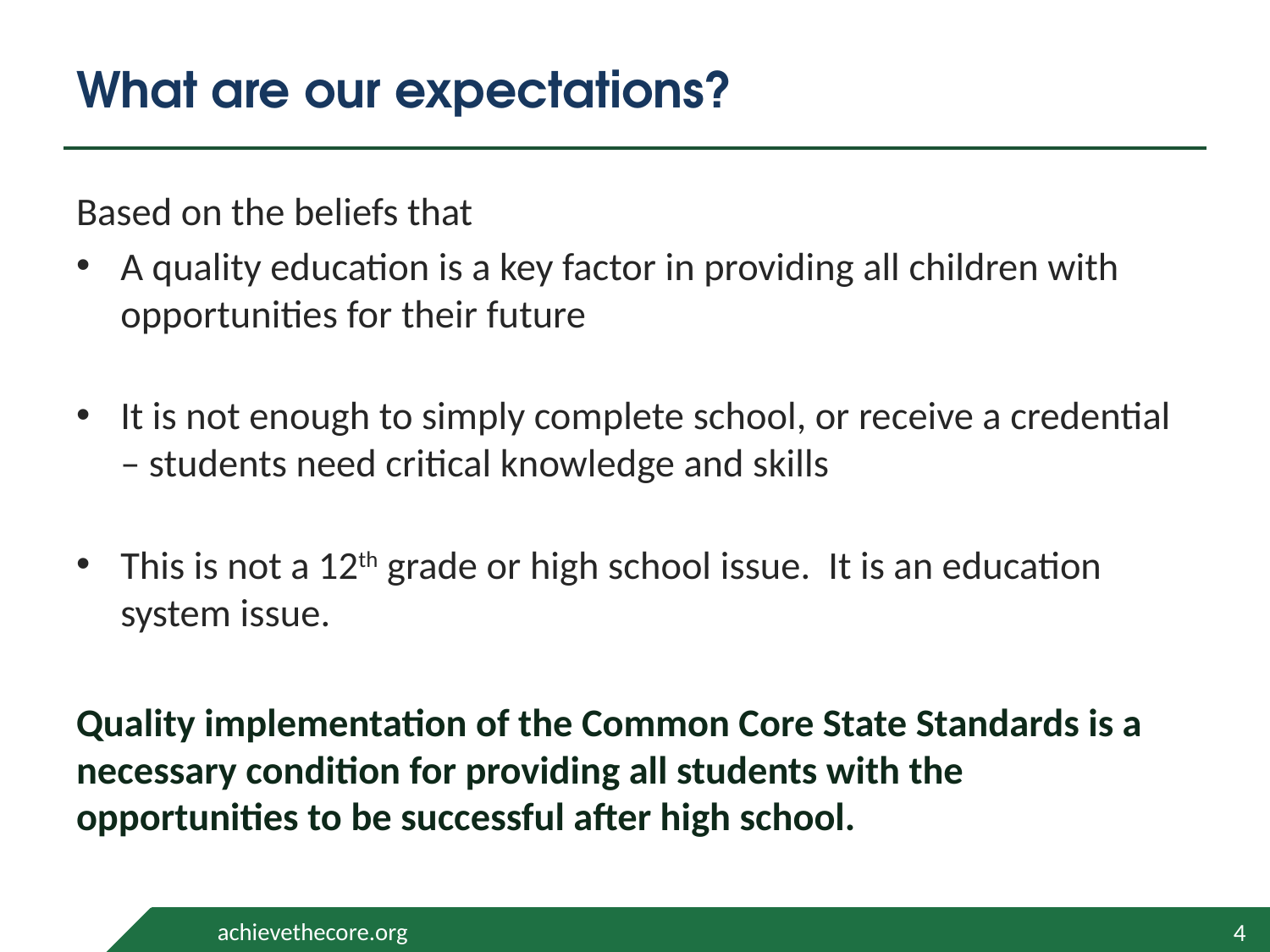

# What are our expectations?
Based on the beliefs that
A quality education is a key factor in providing all children with opportunities for their future
It is not enough to simply complete school, or receive a credential – students need critical knowledge and skills
This is not a 12th grade or high school issue.  It is an education  system issue.

Quality implementation of the Common Core State Standards is a necessary condition for providing all students with the opportunities to be successful after high school.
4